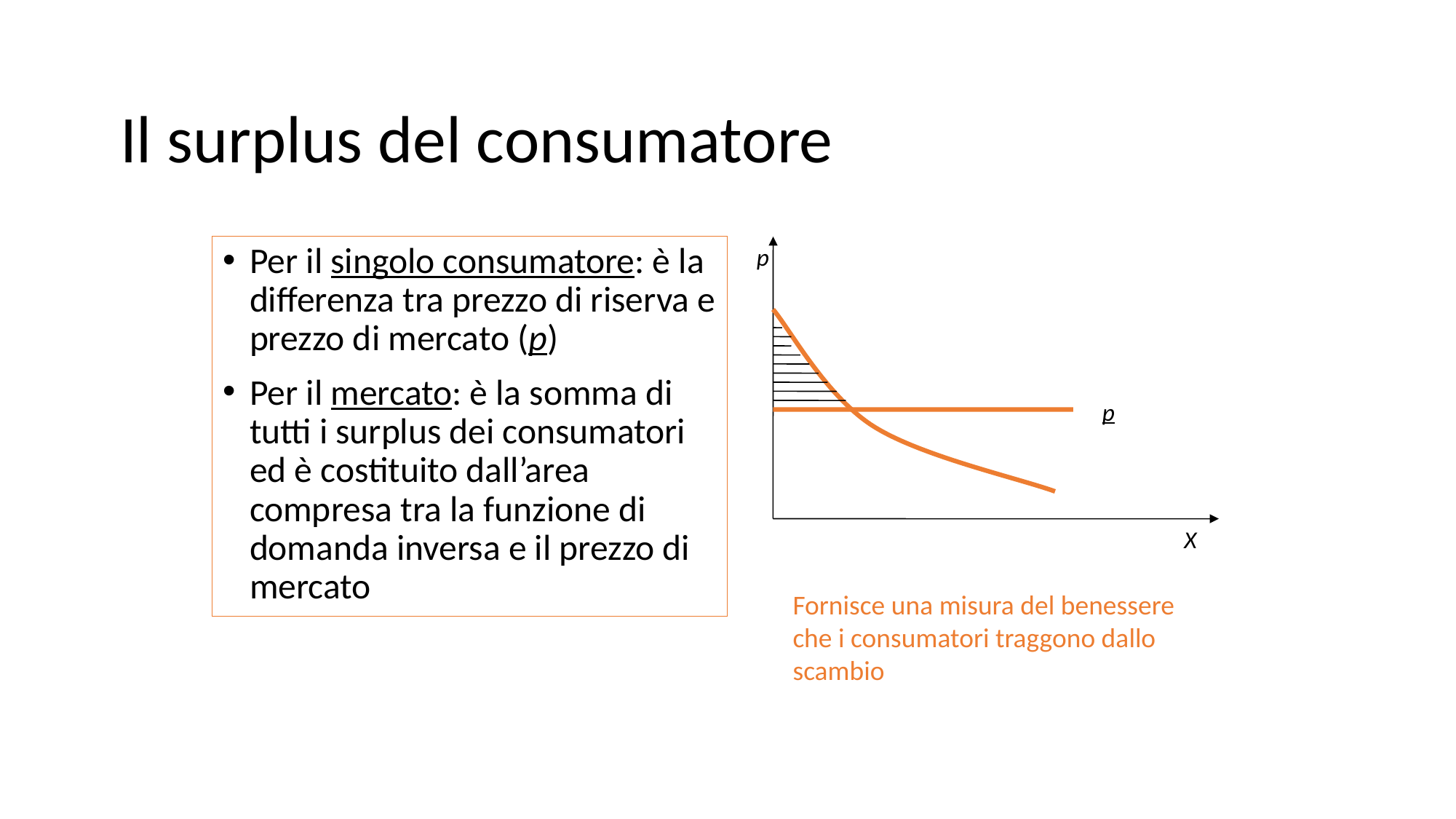

# Il surplus del consumatore
Per il singolo consumatore: è la differenza tra prezzo di riserva e prezzo di mercato (p)
Per il mercato: è la somma di tutti i surplus dei consumatori ed è costituito dall’area compresa tra la funzione di domanda inversa e il prezzo di mercato
p

p

X
Fornisce una misura del benessere che i consumatori traggono dallo scambio